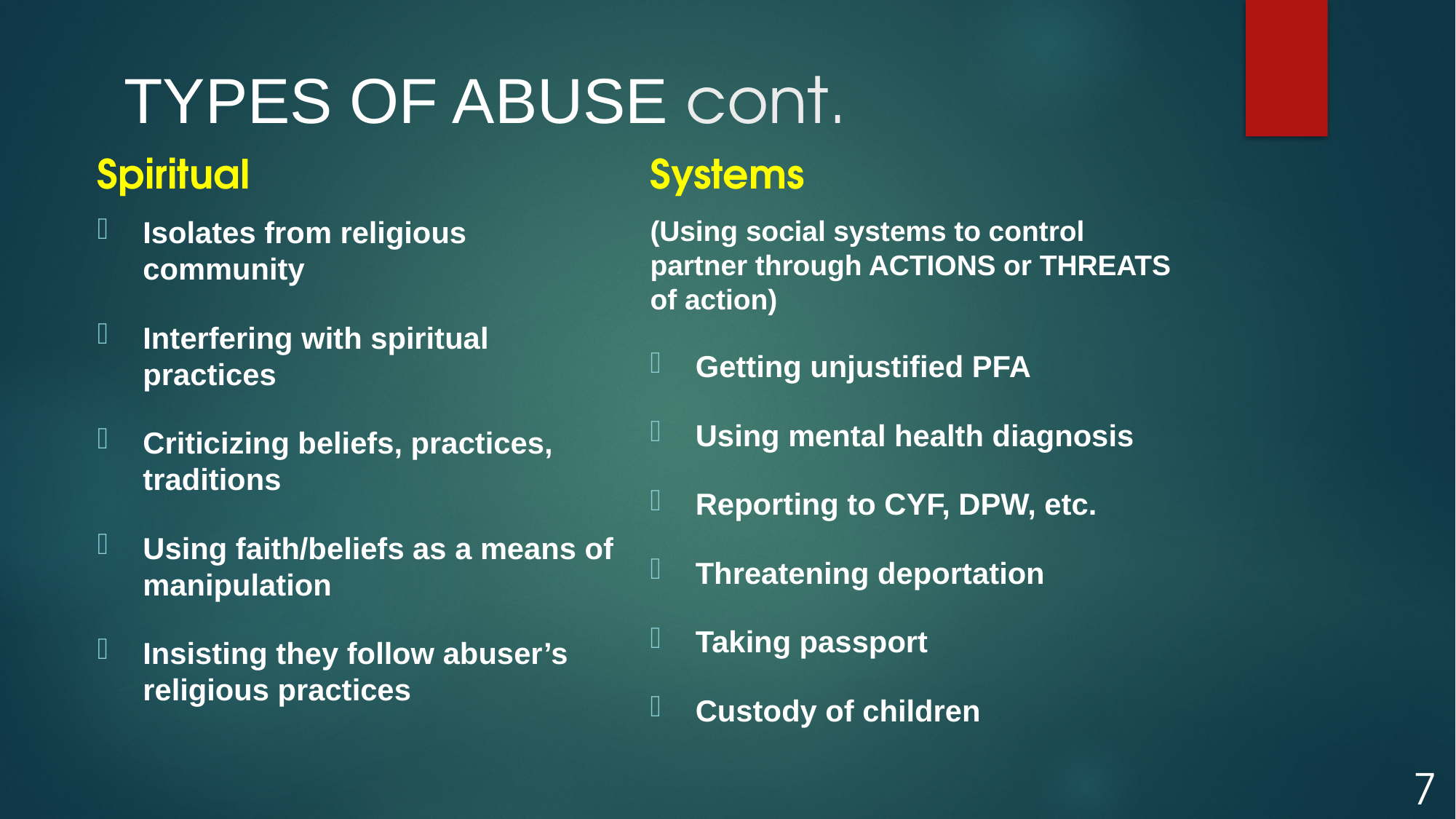

# TYPES OF ABUSE cont.
Spiritual
Isolates from religious community
Interfering with spiritual practices
Criticizing beliefs, practices, traditions
Using faith/beliefs as a means of manipulation
Insisting they follow abuser’s religious practices

Systems
(Using social systems to control partner through ACTIONS or THREATS of action)
Getting unjustified PFA
Using mental health diagnosis
Reporting to CYF, DPW, etc.
Threatening deportation
Taking passport
Custody of children
7